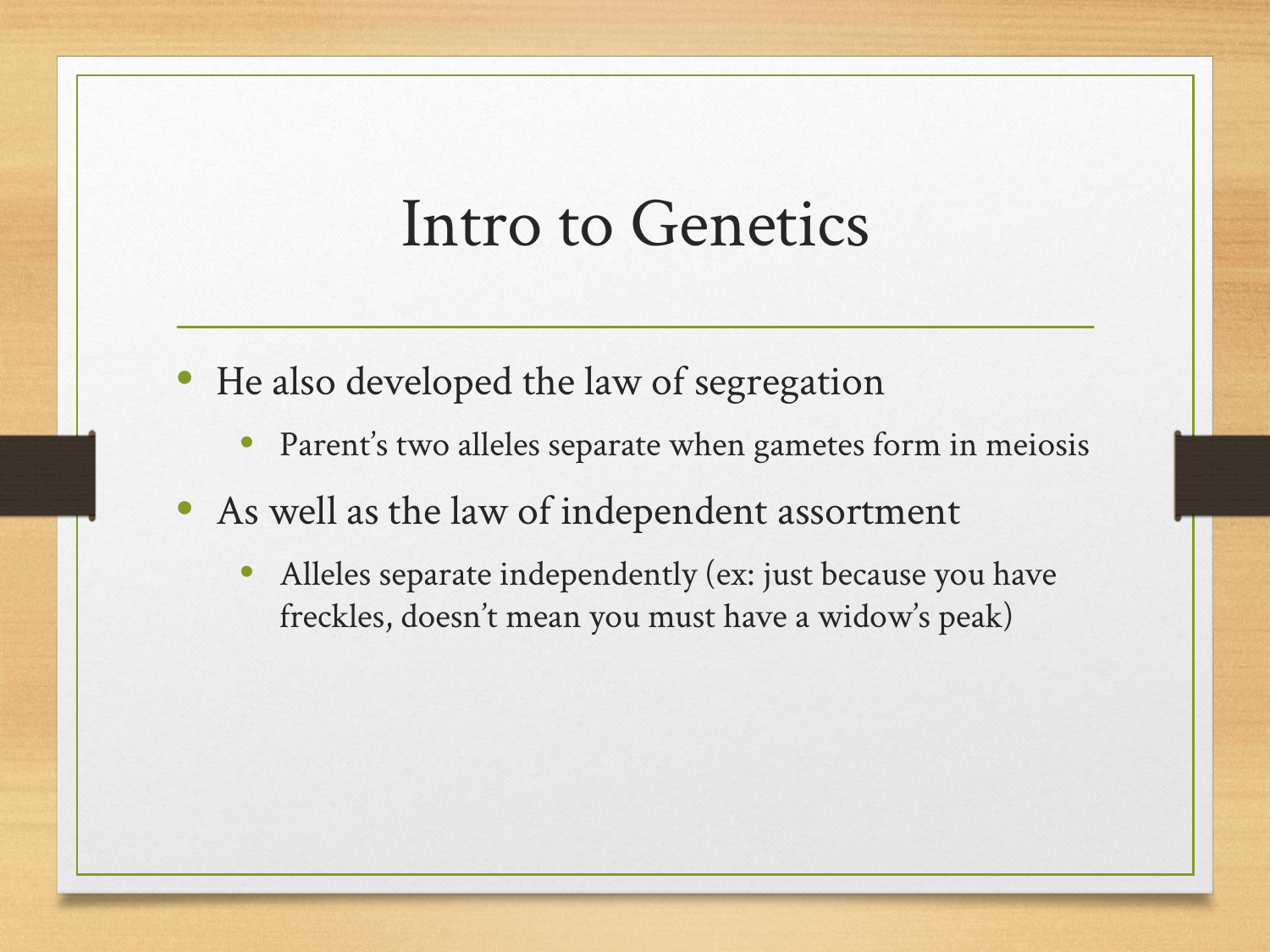

# Intro to Genetics
He also developed the law of segregation
Parent’s two alleles separate when gametes form in meiosis
As well as the law of independent assortment
Alleles separate independently (ex: just because you have freckles, doesn’t mean you must have a widow’s peak)